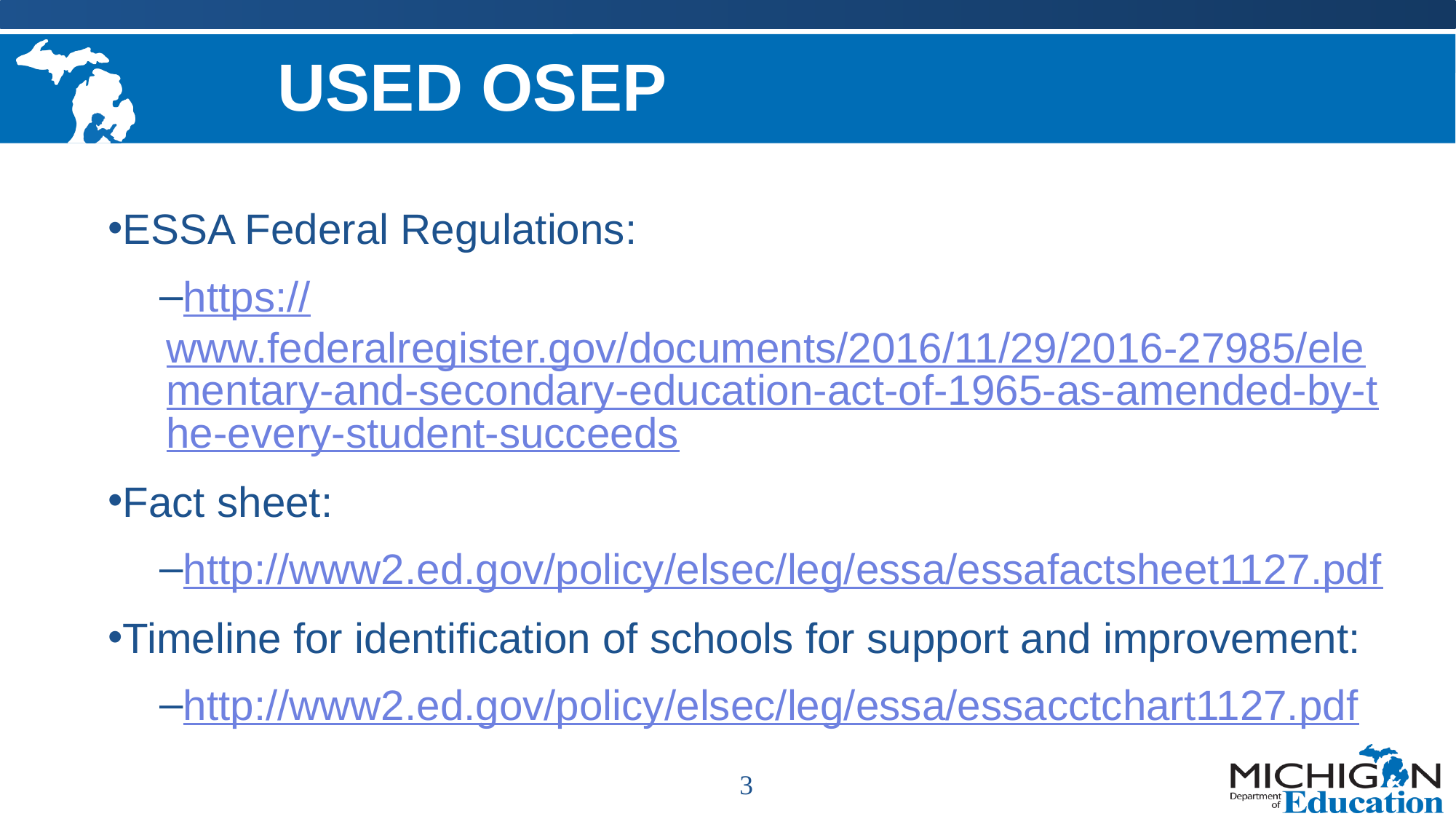

# USED OSEP
ESSA Federal Regulations:
https://www.federalregister.gov/documents/2016/11/29/2016-27985/elementary-and-secondary-education-act-of-1965-as-amended-by-the-every-student-succeeds
Fact sheet:
http://www2.ed.gov/policy/elsec/leg/essa/essafactsheet1127.pdf
Timeline for identification of schools for support and improvement:
http://www2.ed.gov/policy/elsec/leg/essa/essacctchart1127.pdf

3